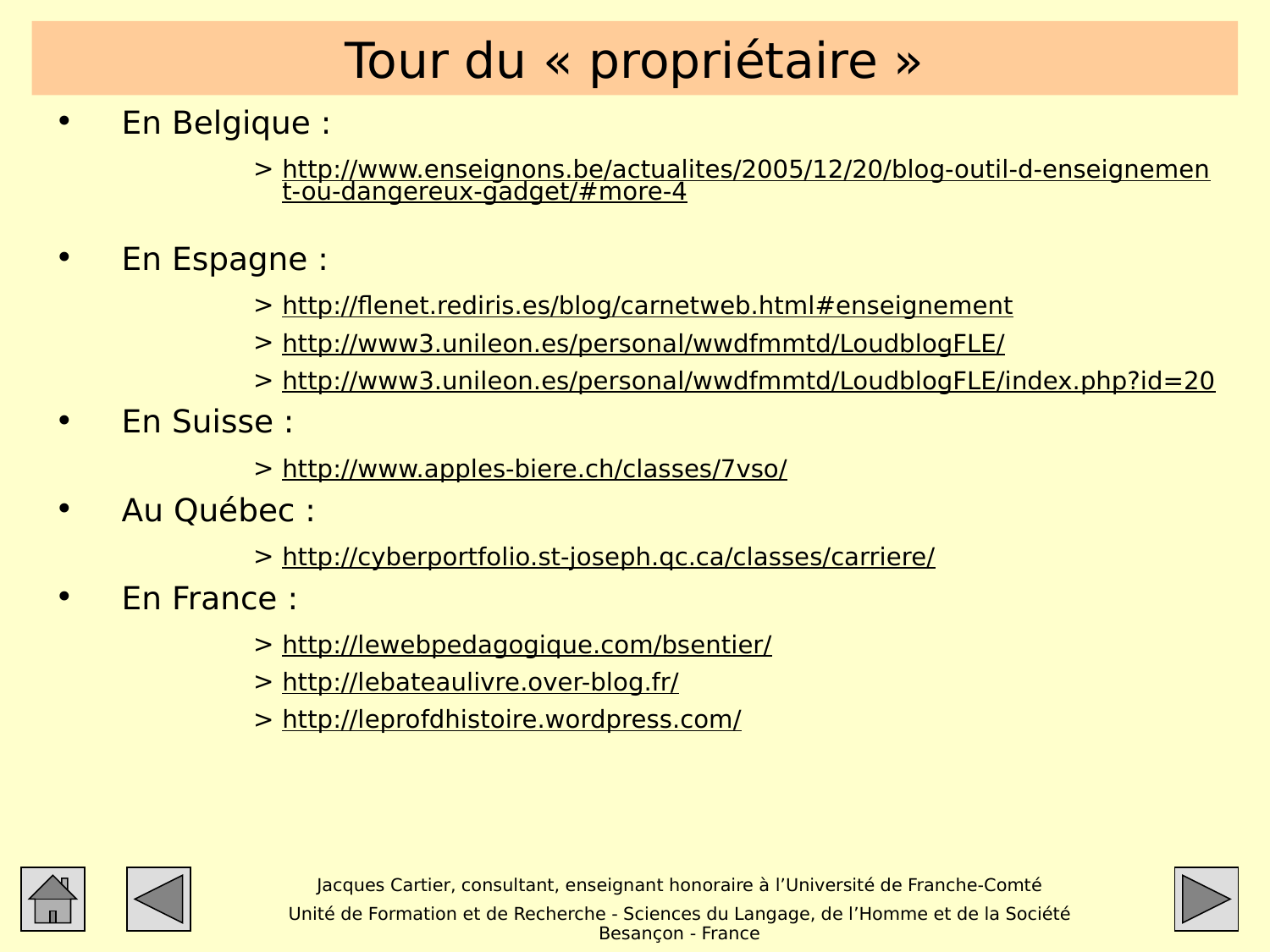

# Tour du « propriétaire »
En Belgique :
http://www.enseignons.be/actualites/2005/12/20/blog-outil-d-enseignement-ou-dangereux-gadget/#more-4
En Espagne :
http://flenet.rediris.es/blog/carnetweb.html#enseignement
http://www3.unileon.es/personal/wwdfmmtd/LoudblogFLE/
http://www3.unileon.es/personal/wwdfmmtd/LoudblogFLE/index.php?id=20
En Suisse :
http://www.apples-biere.ch/classes/7vso/
Au Québec :
http://cyberportfolio.st-joseph.qc.ca/classes/carriere/
En France :
http://lewebpedagogique.com/bsentier/
http://lebateaulivre.over-blog.fr/
http://leprofdhistoire.wordpress.com/